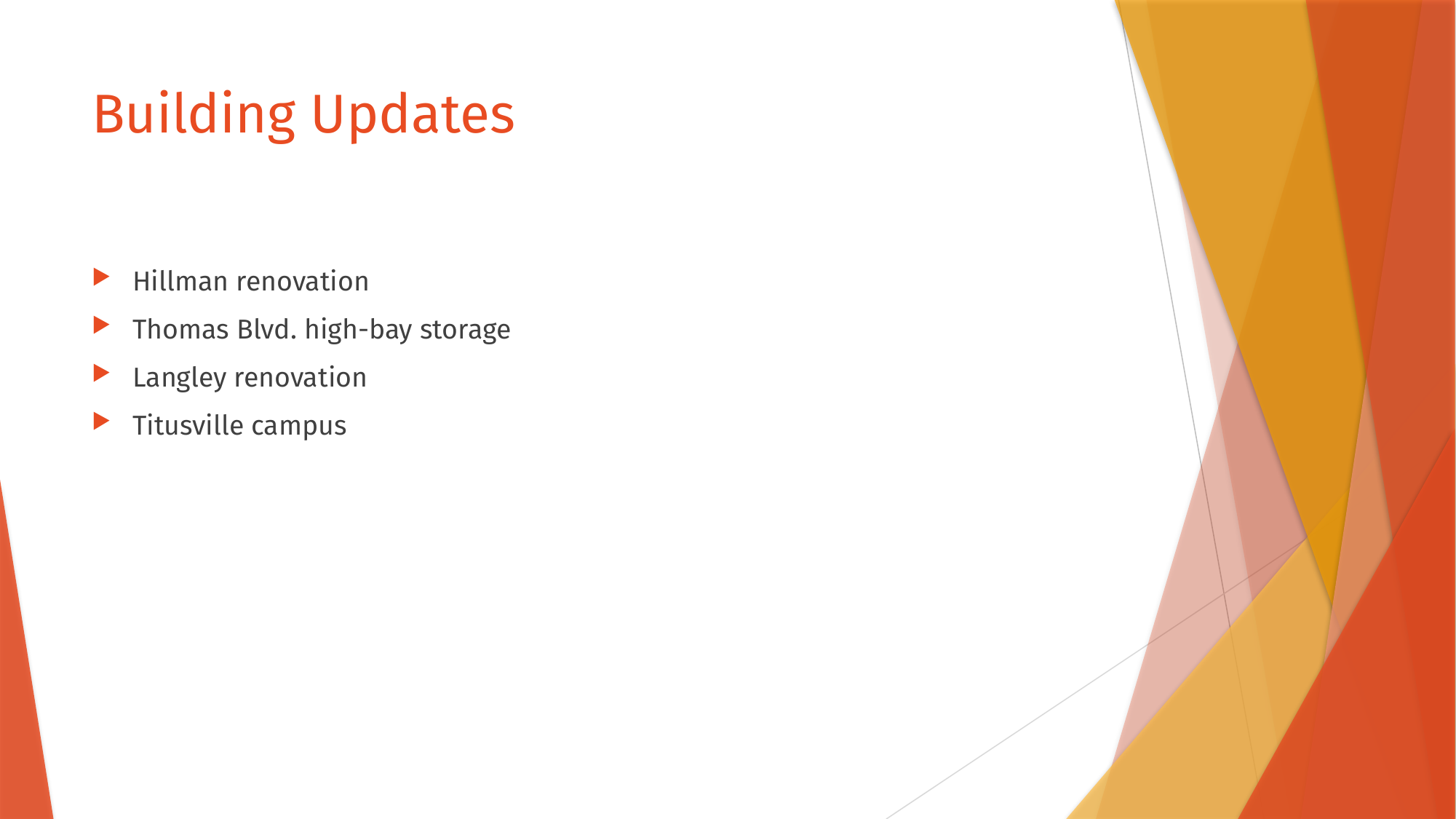

# Building Updates
Hillman renovation
Thomas Blvd. high-bay storage
Langley renovation
Titusville campus